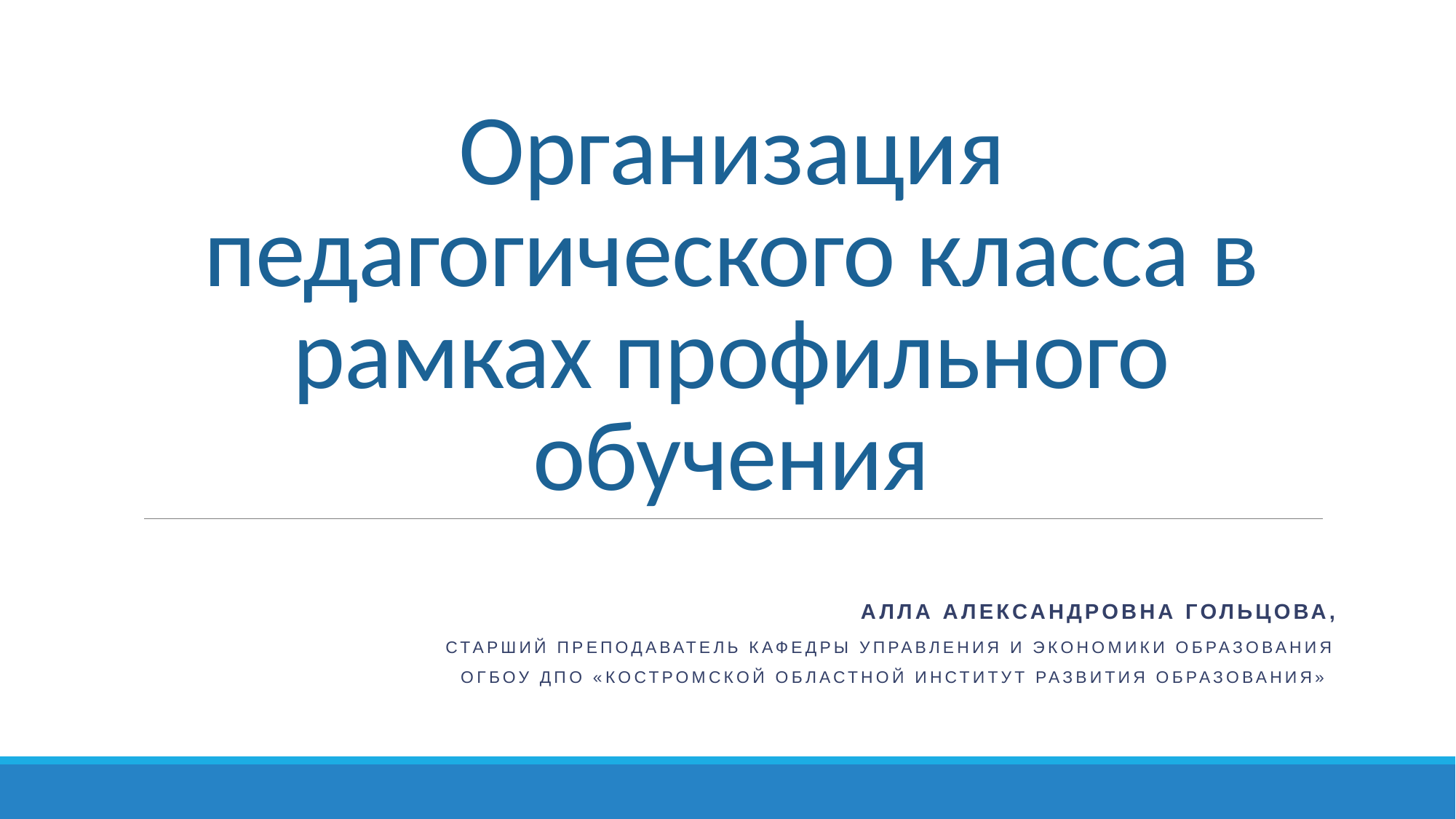

# Организация педагогического класса в рамках профильного обучения
Алла Александровна Гольцова,
старший преподаватель кафедры управления и экономики образования
ОГБОу ДПО «Костромской областной институт развития образования»